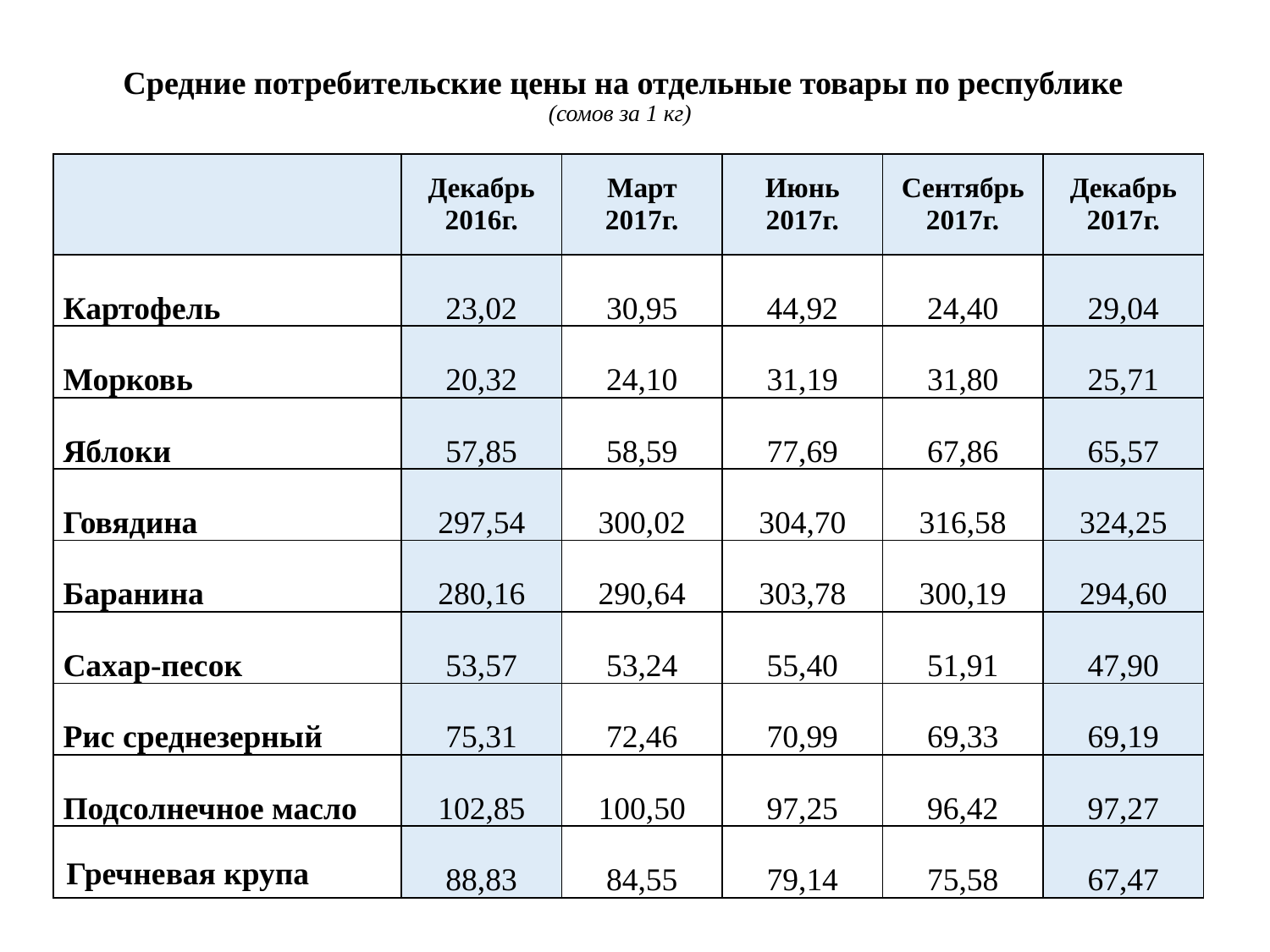

# Средние потребительские цены на отдельные товары по республике (сомов за 1 кг)
|  | Декабрь 2016г. | Март 2017г. | Июнь 2017г. | Сентябрь 2017г. | Декабрь 2017г. |
| --- | --- | --- | --- | --- | --- |
| Картофель | 23,02 | 30,95 | 44,92 | 24,40 | 29,04 |
| Морковь | 20,32 | 24,10 | 31,19 | 31,80 | 25,71 |
| Яблоки | 57,85 | 58,59 | 77,69 | 67,86 | 65,57 |
| Говядина | 297,54 | 300,02 | 304,70 | 316,58 | 324,25 |
| Баранина | 280,16 | 290,64 | 303,78 | 300,19 | 294,60 |
| Сахар-песок | 53,57 | 53,24 | 55,40 | 51,91 | 47,90 |
| Рис среднезерный | 75,31 | 72,46 | 70,99 | 69,33 | 69,19 |
| Подсолнечное масло | 102,85 | 100,50 | 97,25 | 96,42 | 97,27 |
| Гречневая крупа | 88,83 | 84,55 | 79,14 | 75,58 | 67,47 |